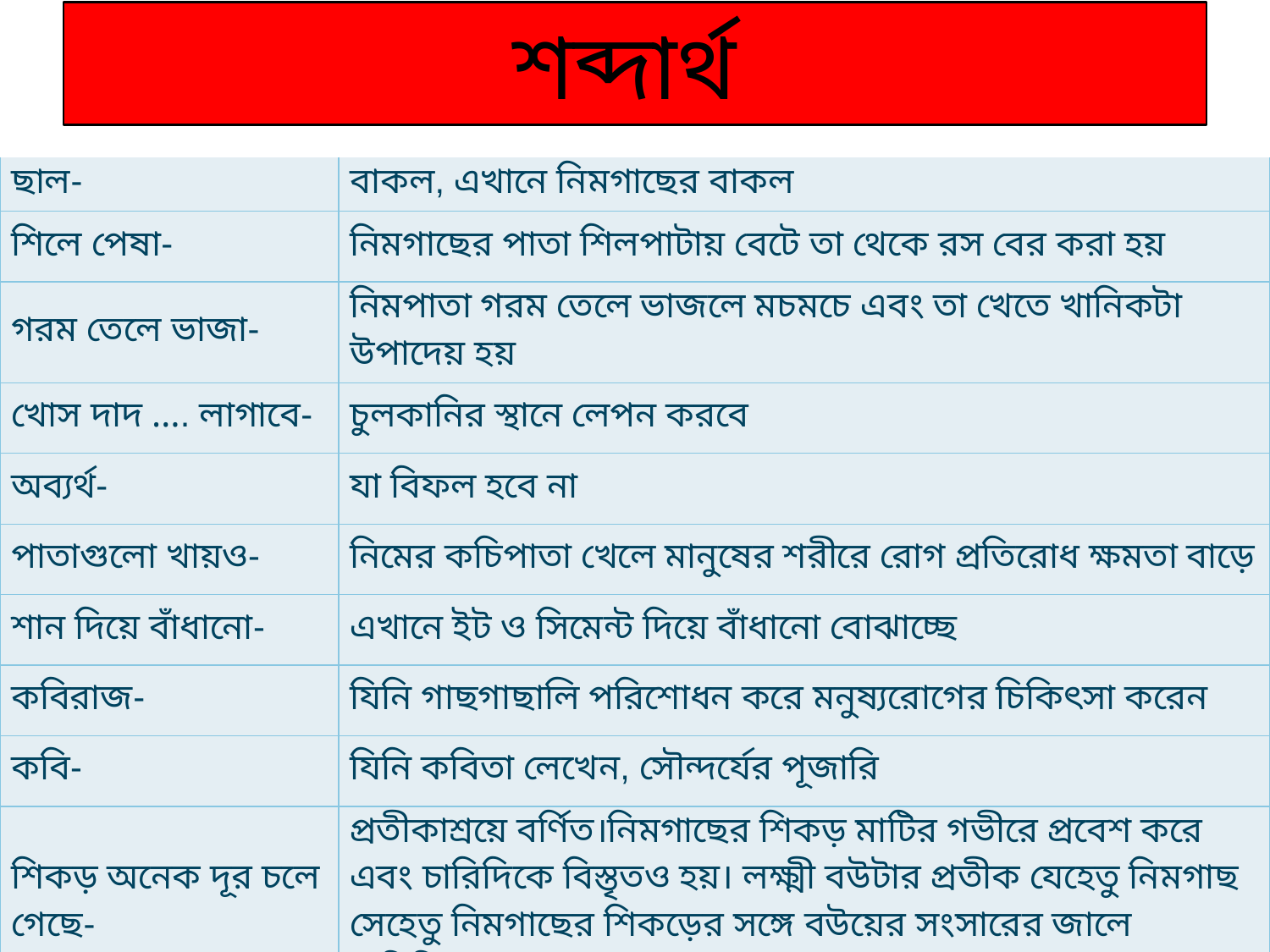

# শব্দার্থ
| ছাল- | বাকল, এখানে নিমগাছের বাকল |
| --- | --- |
| শিলে পেষা- | নিমগাছের পাতা শিলপাটায় বেটে তা থেকে রস বের করা হয় |
| গরম তেলে ভাজা- | নিমপাতা গরম তেলে ভাজলে মচমচে এবং তা খেতে খানিকটা উপাদেয় হয় |
| খোস দাদ …. লাগাবে- | চুলকানির স্থানে লেপন করবে |
| অব্যর্থ- | যা বিফল হবে না |
| পাতাগুলো খায়ও- | নিমের কচিপাতা খেলে মানুষের শরীরে রোগ প্রতিরোধ ক্ষমতা বাড়ে |
| শান দিয়ে বাঁধানো- | এখানে ইট ও সিমেন্ট দিয়ে বাঁধানো বোঝাচ্ছে |
| কবিরাজ- | যিনি গাছগাছালি পরিশোধন করে মনুষ্যরোগের চিকিৎসা করেন |
| কবি- | যিনি কবিতা লেখেন, সৌন্দর্যের পূজারি |
| শিকড় অনেক দূর চলে গেছে- | প্রতীকাশ্রয়ে বর্ণিত।নিমগাছের শিকড় মাটির গভীরে প্রবেশ করে এবং চারিদিকে বিস্তৃতও হয়। লক্ষ্মী বউটার প্রতীক যেহেতু নিমগাছ সেহেতু নিমগাছের শিকড়ের সঙ্গে বউয়ের সংসারের জালে চারিদিকে আবদ্ধ হওয়াকে বোঝানো হয়েছে। |